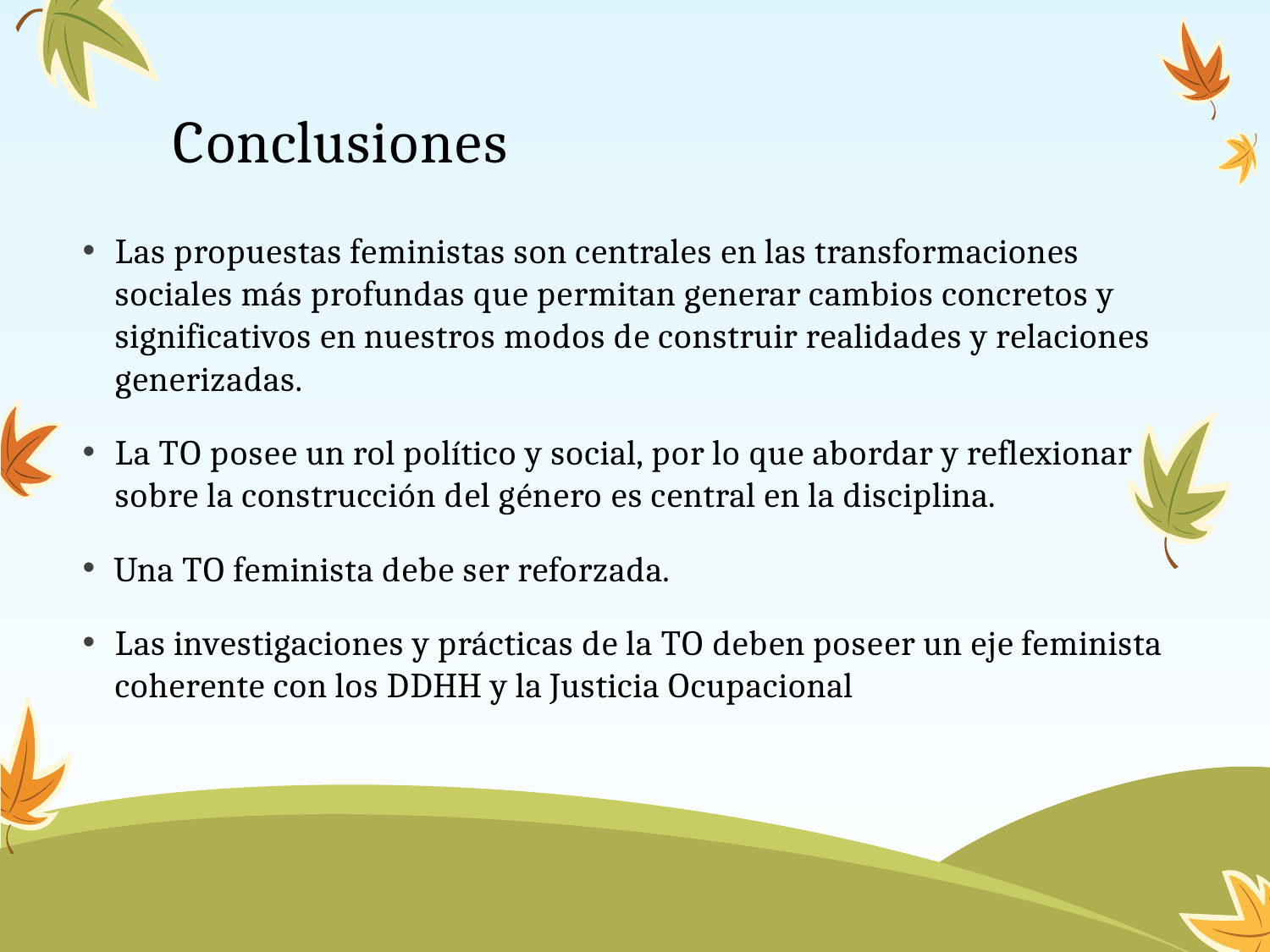

# Conclusiones
Las propuestas feministas son centrales en las transformaciones sociales más profundas que permitan generar cambios concretos y significativos en nuestros modos de construir realidades y relaciones generizadas.
La TO posee un rol político y social, por lo que abordar y reflexionar sobre la construcción del género es central en la disciplina.
Una TO feminista debe ser reforzada.
Las investigaciones y prácticas de la TO deben poseer un eje feminista coherente con los DDHH y la Justicia Ocupacional